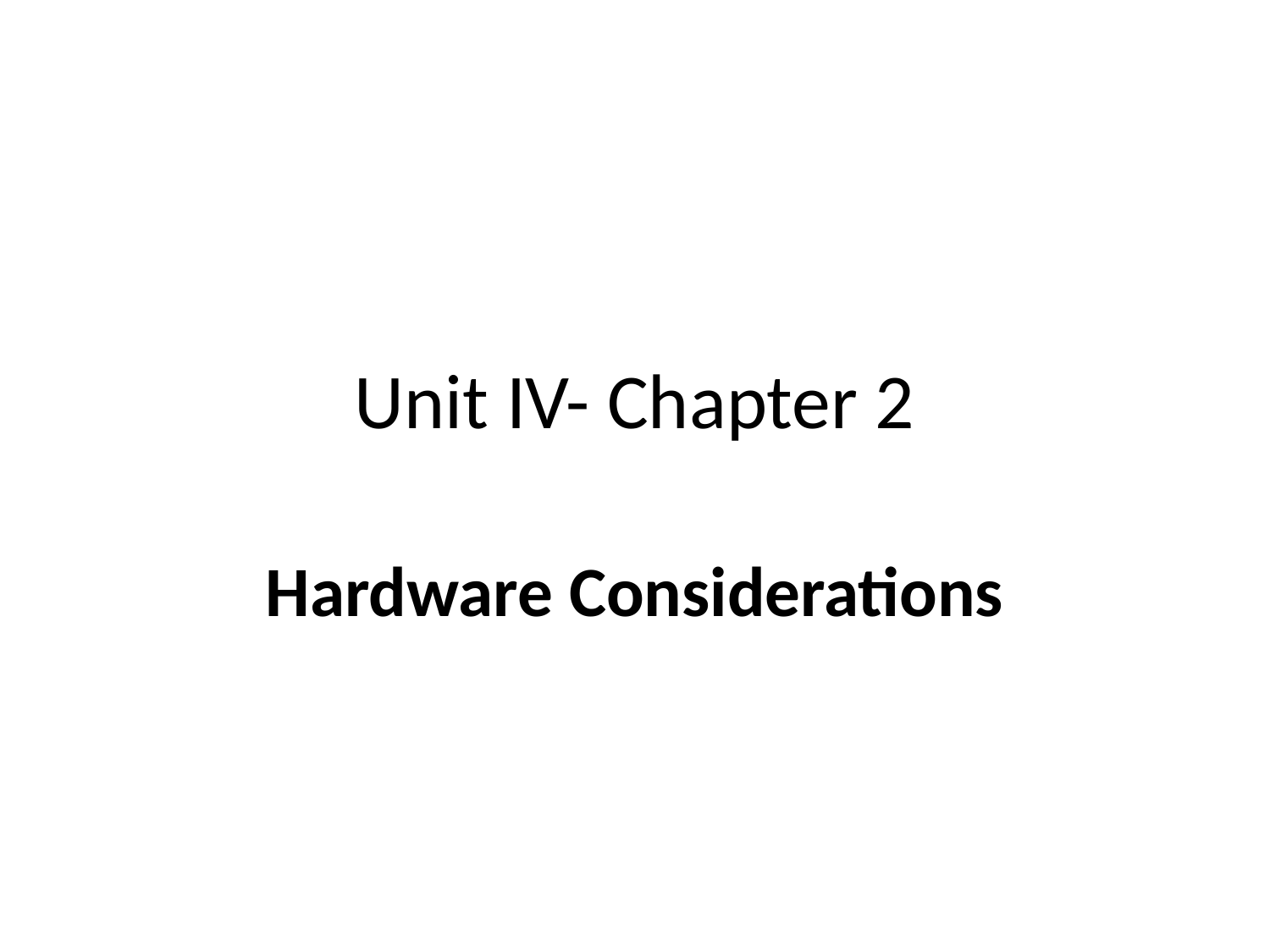

# Unit IV- Chapter 2
Hardware Considerations